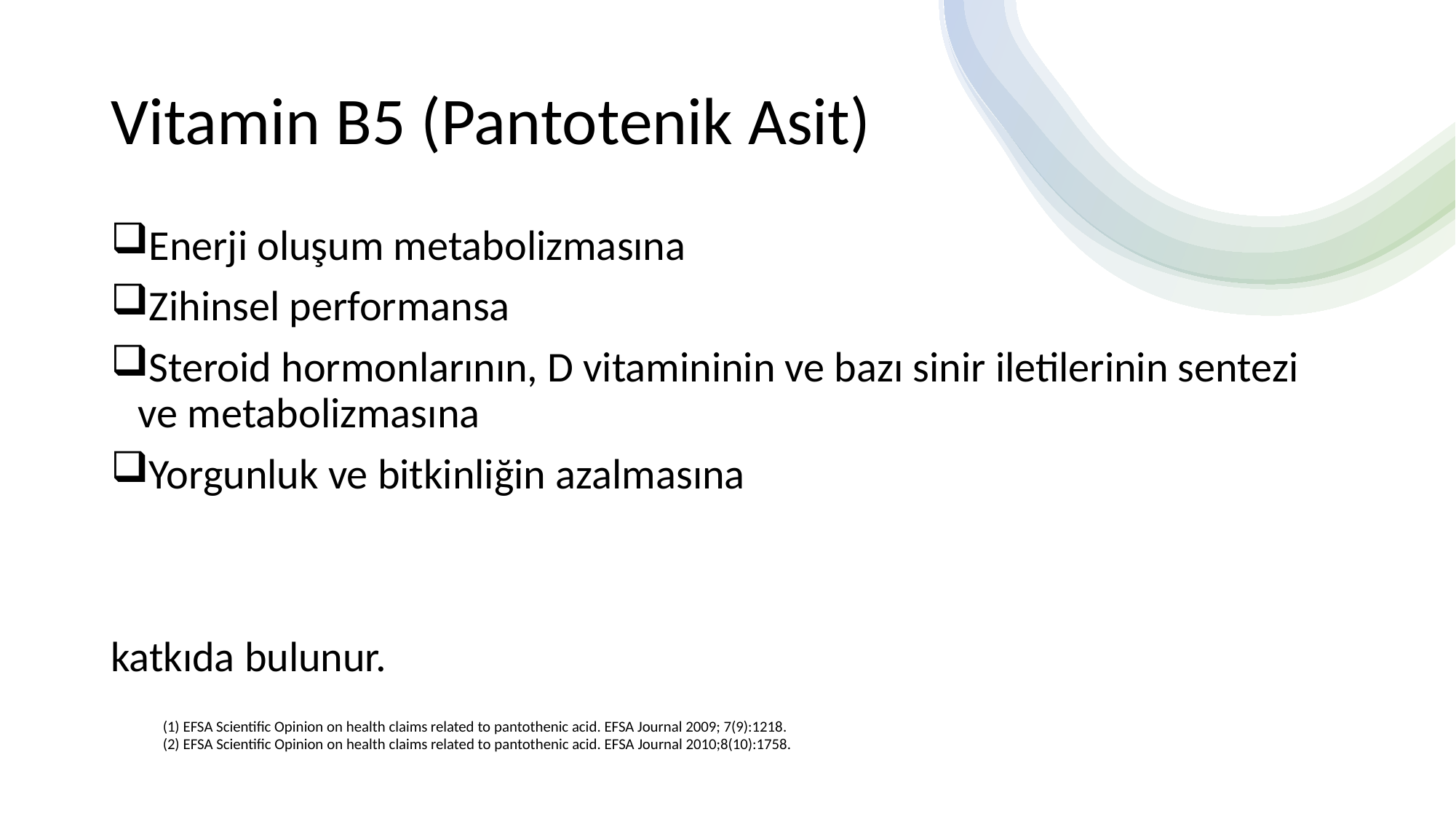

Vitamin B5 (Pantotenik Asit)
Enerji oluşum metabolizmasına
Zihinsel performansa
Steroid hormonlarının, D vitamininin ve bazı sinir iletilerinin sentezi ve metabolizmasına
Yorgunluk ve bitkinliğin azalmasına

katkıda bulunur.

(1) EFSA Scientific Opinion on health claims related to pantothenic acid. EFSA Journal 2009; 7(9):1218.
(2) EFSA Scientific Opinion on health claims related to pantothenic acid. EFSA Journal 2010;8(10):1758.